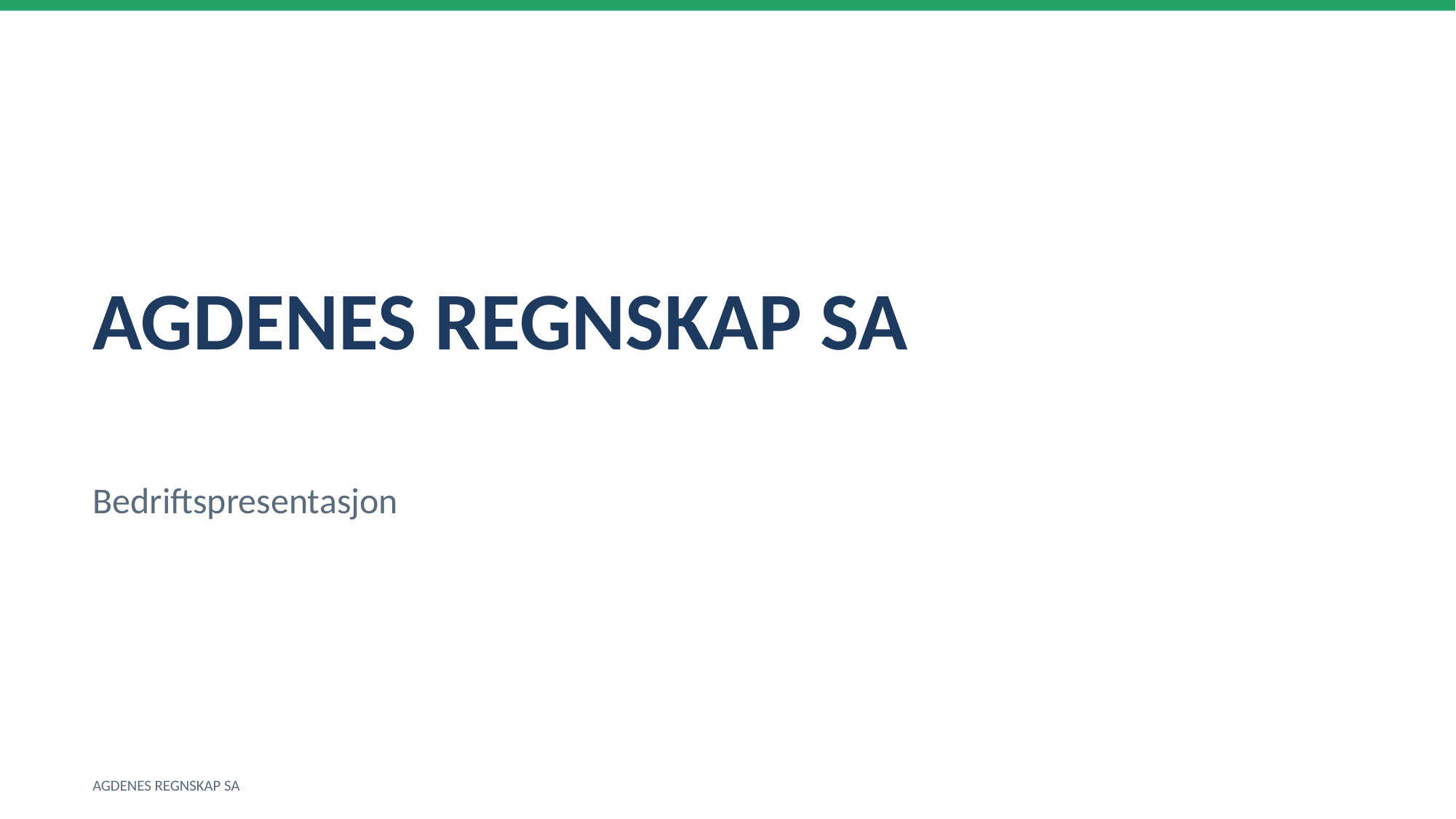

AGDENES REGNSKAP SA
Bedriftspresentasjon
AGDENES REGNSKAP SA